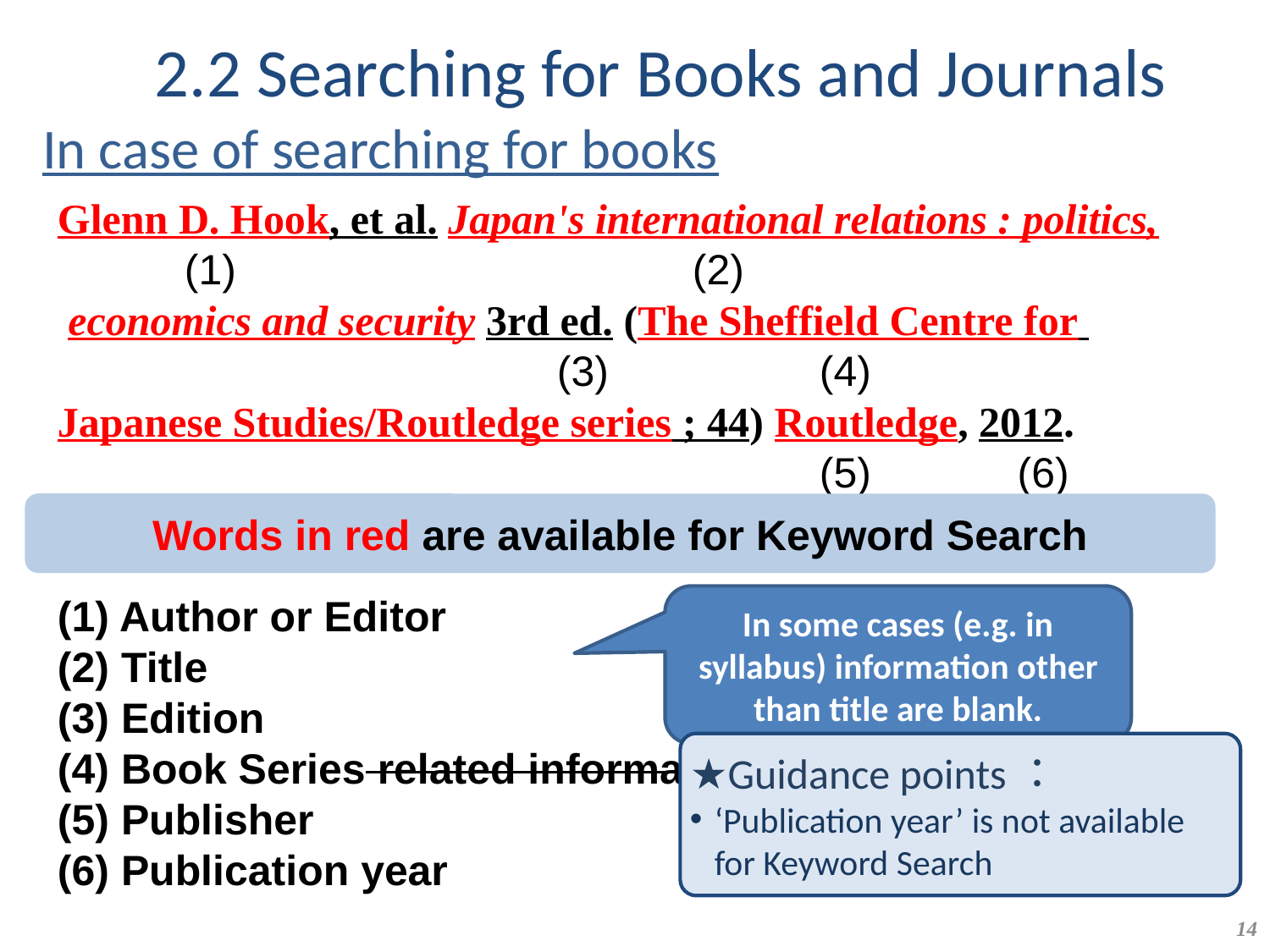

2.2 Searching for Books and Journals
In case of searching for books
Glenn D. Hook, et al. Japan's international relations : politics,
	(1)				(2)
 economics and security 3rd ed. (The Sheffield Centre for
			          (3)		(4)
Japanese Studies/Routledge series ; 44) Routledge, 2012.
						(5)	      (6)
Words in red are available for Keyword Search
(1) Author or Editor
(2) Title
(3) Edition
(4) Book Series related information
(5) Publisher
(6) Publication year
In some cases (e.g. in syllabus) information other than title are blank.
★Guidance points：
‘Publication year’ is not available for Keyword Search
14